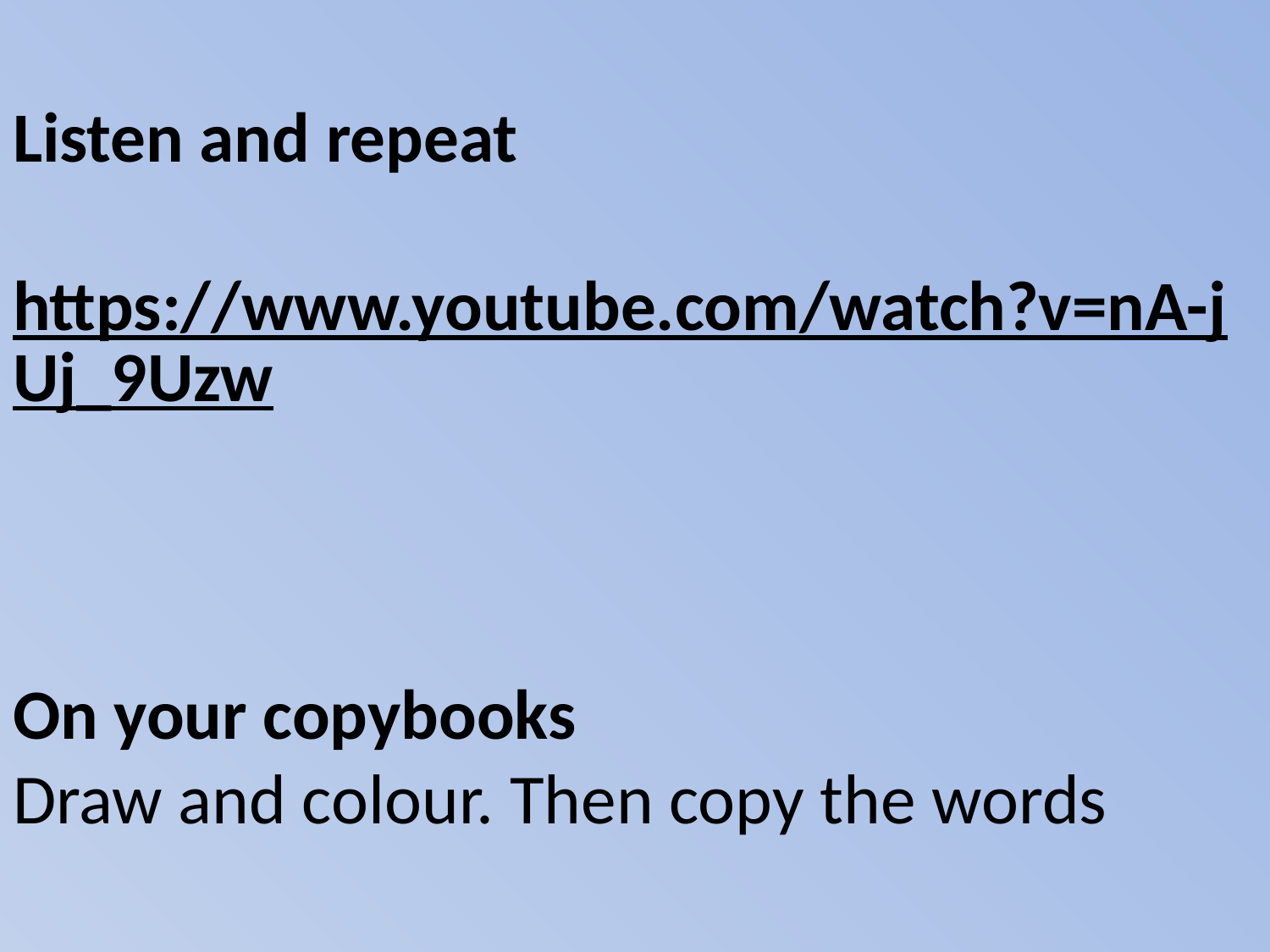

# Listen and repeat https://www.youtube.com/watch?v=nA-jUj_9Uzw On your copybooks Draw and colour. Then copy the words